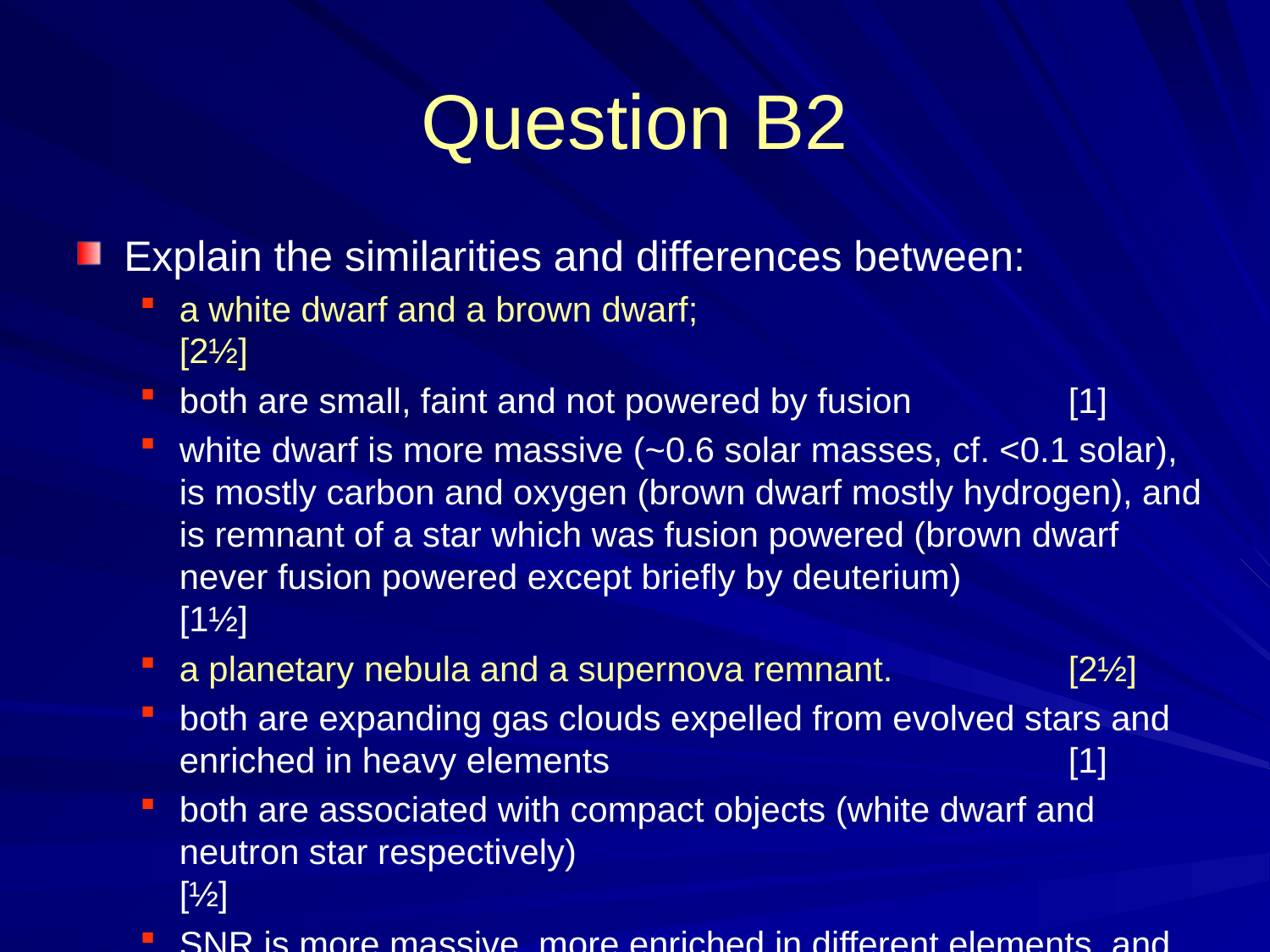

# Question B2
Explain the similarities and differences between:
a white dwarf and a brown dwarf; 				[2½]
both are small, faint and not powered by fusion		[1]
white dwarf is more massive (~0.6 solar masses, cf. <0.1 solar), is mostly carbon and oxygen (brown dwarf mostly hydrogen), and is remnant of a star which was fusion powered (brown dwarf never fusion powered except briefly by deuterium)		[1½]
a planetary nebula and a supernova remnant. 		[2½]
both are expanding gas clouds expelled from evolved stars and enriched in heavy elements 				[1]
both are associated with compact objects (white dwarf and neutron star respectively)					[½]
SNR is more massive, more enriched in different elements, and created by explosion rather than gradually in wind		[1]